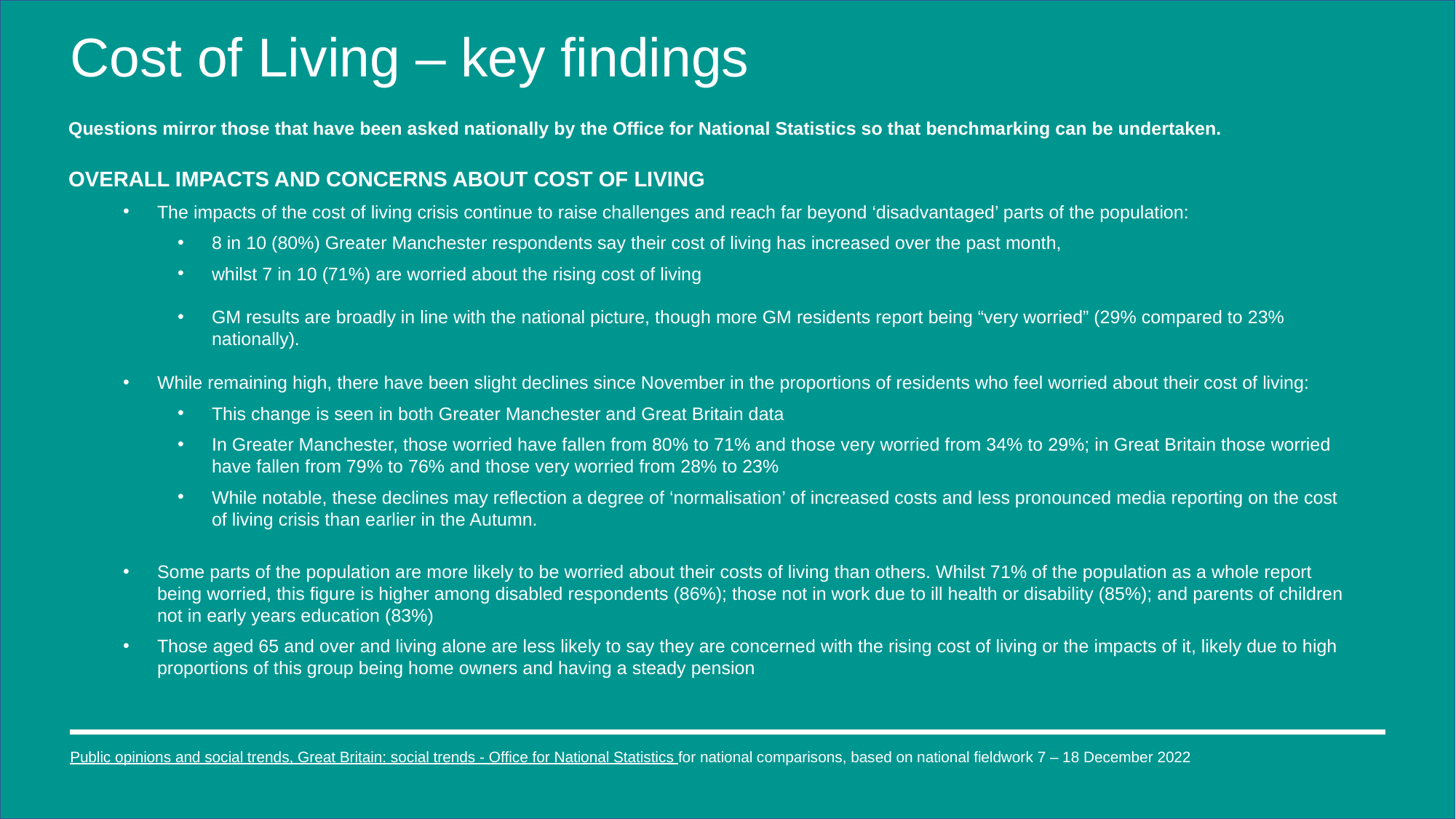

# Cost of Living – key findings
Questions mirror those that have been asked nationally by the Office for National Statistics so that benchmarking can be undertaken.

OVERALL IMPACTS AND CONCERNS ABOUT COST OF LIVING
The impacts of the cost of living crisis continue to raise challenges and reach far beyond ‘disadvantaged’ parts of the population:
8 in 10 (80%) Greater Manchester respondents say their cost of living has increased over the past month,
whilst 7 in 10 (71%) are worried about the rising cost of living

GM results are broadly in line with the national picture, though more GM residents report being “very worried” (29% compared to 23% nationally).

While remaining high, there have been slight declines since November in the proportions of residents who feel worried about their cost of living:
This change is seen in both Greater Manchester and Great Britain data
In Greater Manchester, those worried have fallen from 80% to 71% and those very worried from 34% to 29%; in Great Britain those worried have fallen from 79% to 76% and those very worried from 28% to 23%
While notable, these declines may reflection a degree of ‘normalisation’ of increased costs and less pronounced media reporting on the cost of living crisis than earlier in the Autumn.

Some parts of the population are more likely to be worried about their costs of living than others. Whilst 71% of the population as a whole report being worried, this figure is higher among disabled respondents (86%); those not in work due to ill health or disability (85%); and parents of children not in early years education (83%)
Those aged 65 and over and living alone are less likely to say they are concerned with the rising cost of living or the impacts of it, likely due to high proportions of this group being home owners and having a steady pension
Public opinions and social trends, Great Britain: social trends - Office for National Statistics for national comparisons, based on national fieldwork 7 – 18 December 2022